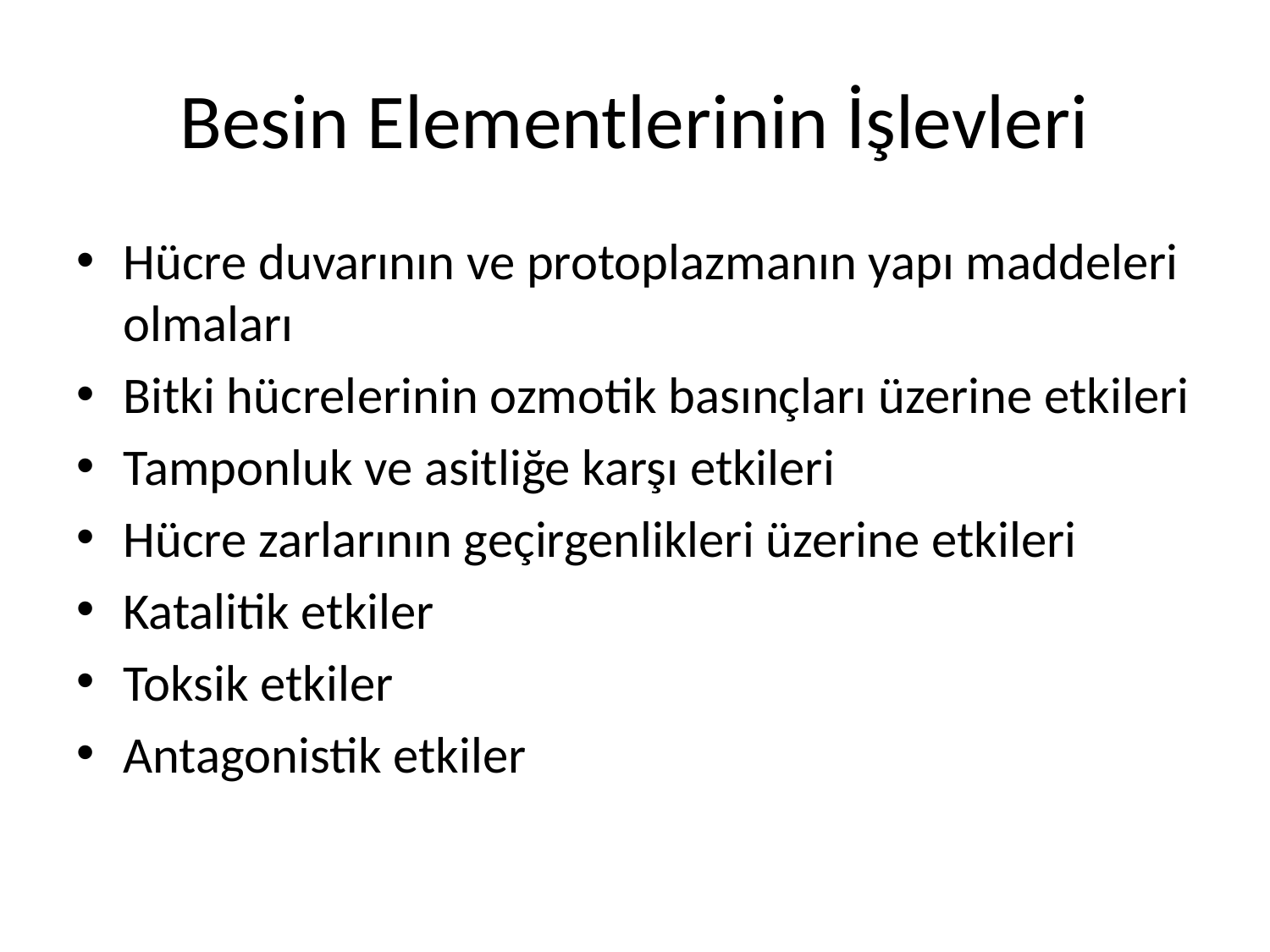

# Besin Elementlerinin İşlevleri
Hücre duvarının ve protoplazmanın yapı maddeleri olmaları
Bitki hücrelerinin ozmotik basınçları üzerine etkileri
Tamponluk ve asitliğe karşı etkileri
Hücre zarlarının geçirgenlikleri üzerine etkileri
Katalitik etkiler
Toksik etkiler
Antagonistik etkiler